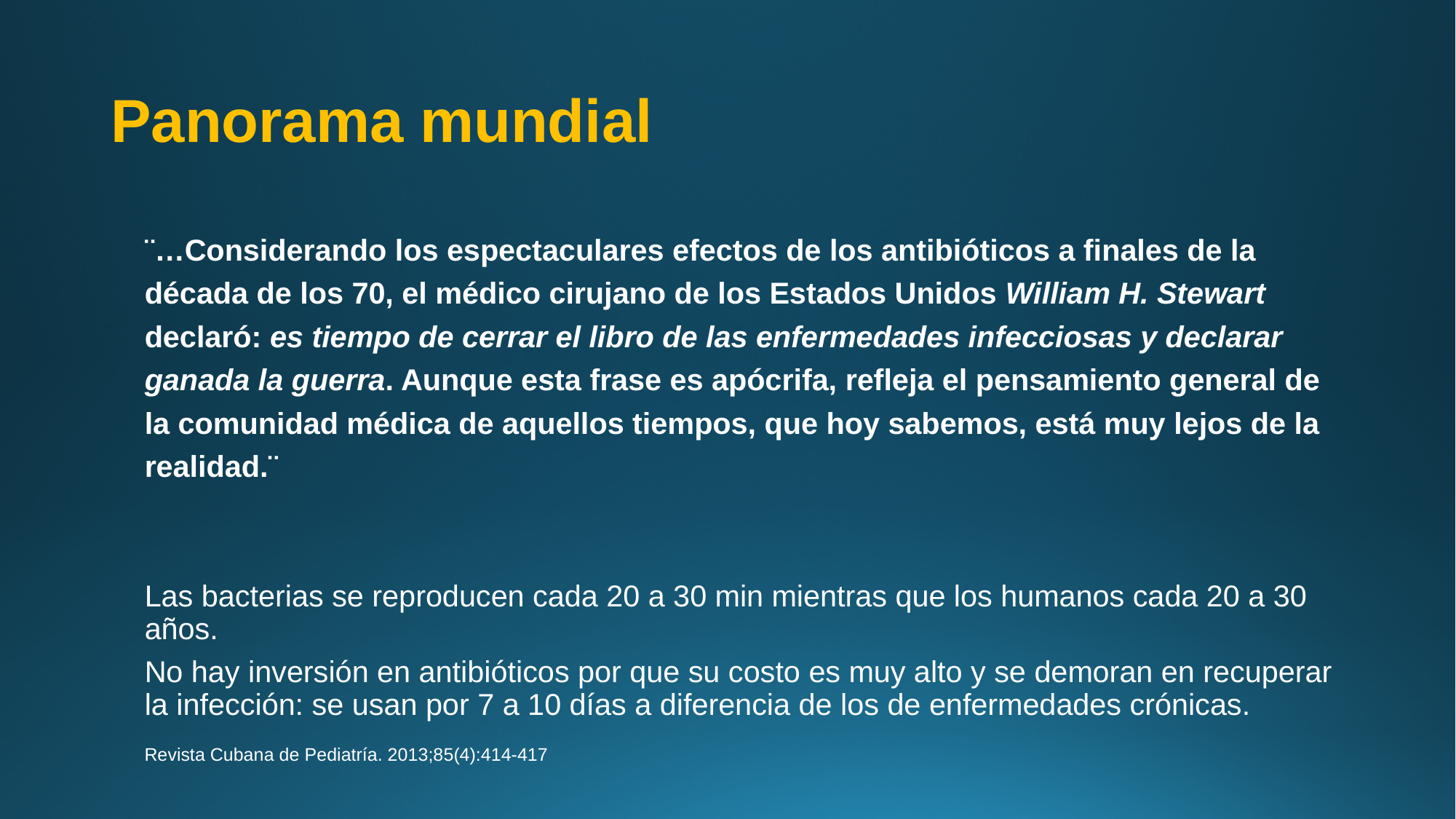

# Panorama mundial
¨…Considerando los espectaculares efectos de los antibióticos a finales de la década de los 70, el médico cirujano de los Estados Unidos William H. Stewart declaró: es tiempo de cerrar el libro de las enfermedades infecciosas y declarar ganada la guerra. Aunque esta frase es apócrifa, refleja el pensamiento general de la comunidad médica de aquellos tiempos, que hoy sabemos, está muy lejos de la realidad.¨

Las bacterias se reproducen cada 20 a 30 min mientras que los humanos cada 20 a 30 años.
No hay inversión en antibióticos por que su costo es muy alto y se demoran en recuperar la infección: se usan por 7 a 10 días a diferencia de los de enfermedades crónicas.
Revista Cubana de Pediatría. 2013;85(4):414-417